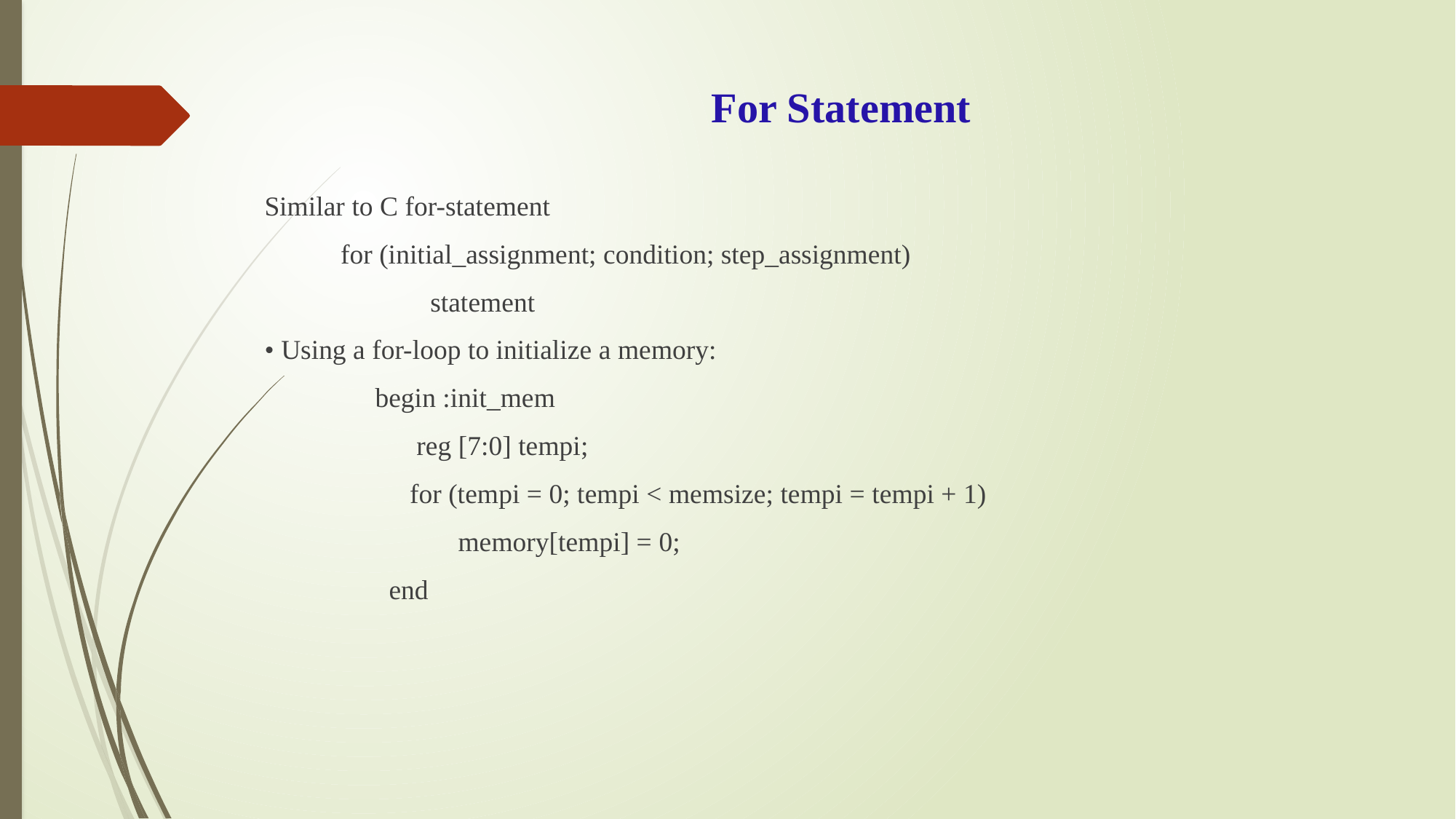

# For Statement
Similar to C for-statement
           for (initial_assignment; condition; step_assignment)
                        statement
• Using a for-loop to initialize a memory:
                begin :init_mem
                      reg [7:0] tempi;
                     for (tempi = 0; tempi < memsize; tempi = tempi + 1)
                            memory[tempi] = 0;
                  end